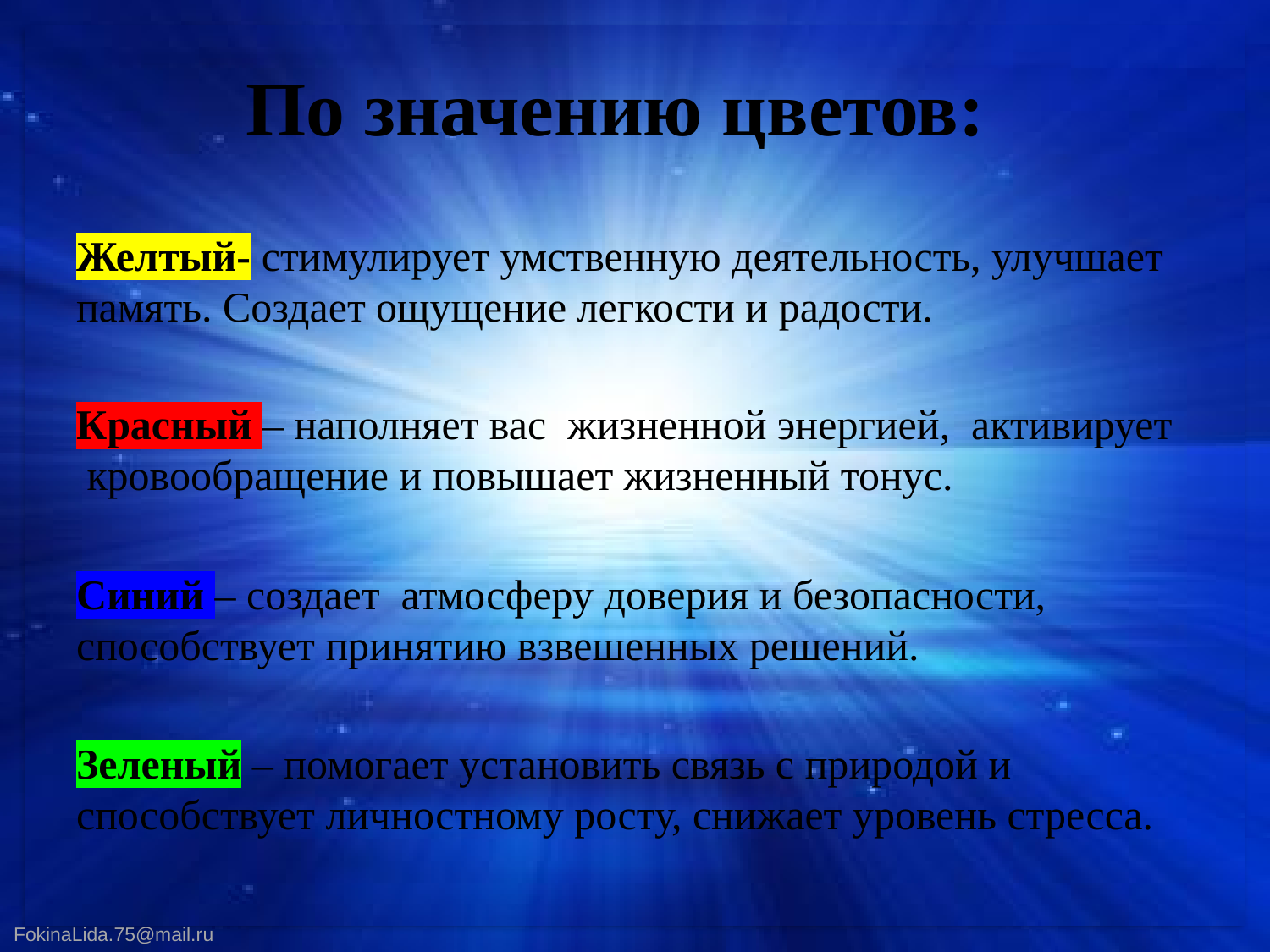

# По значению цветов:
Желтый- стимулирует умственную деятельность, улучшает память. Создает ощущение легкости и радости.

Красный – наполняет вас  жизненной энергией,  активирует   кровообращение и повышает жизненный тонус.

Синий – создает  атмосферу доверия и безопасности, способствует принятию взвешенных решений.

Зеленый – помогает установить связь с природой и способствует личностному росту, снижает уровень стресса.